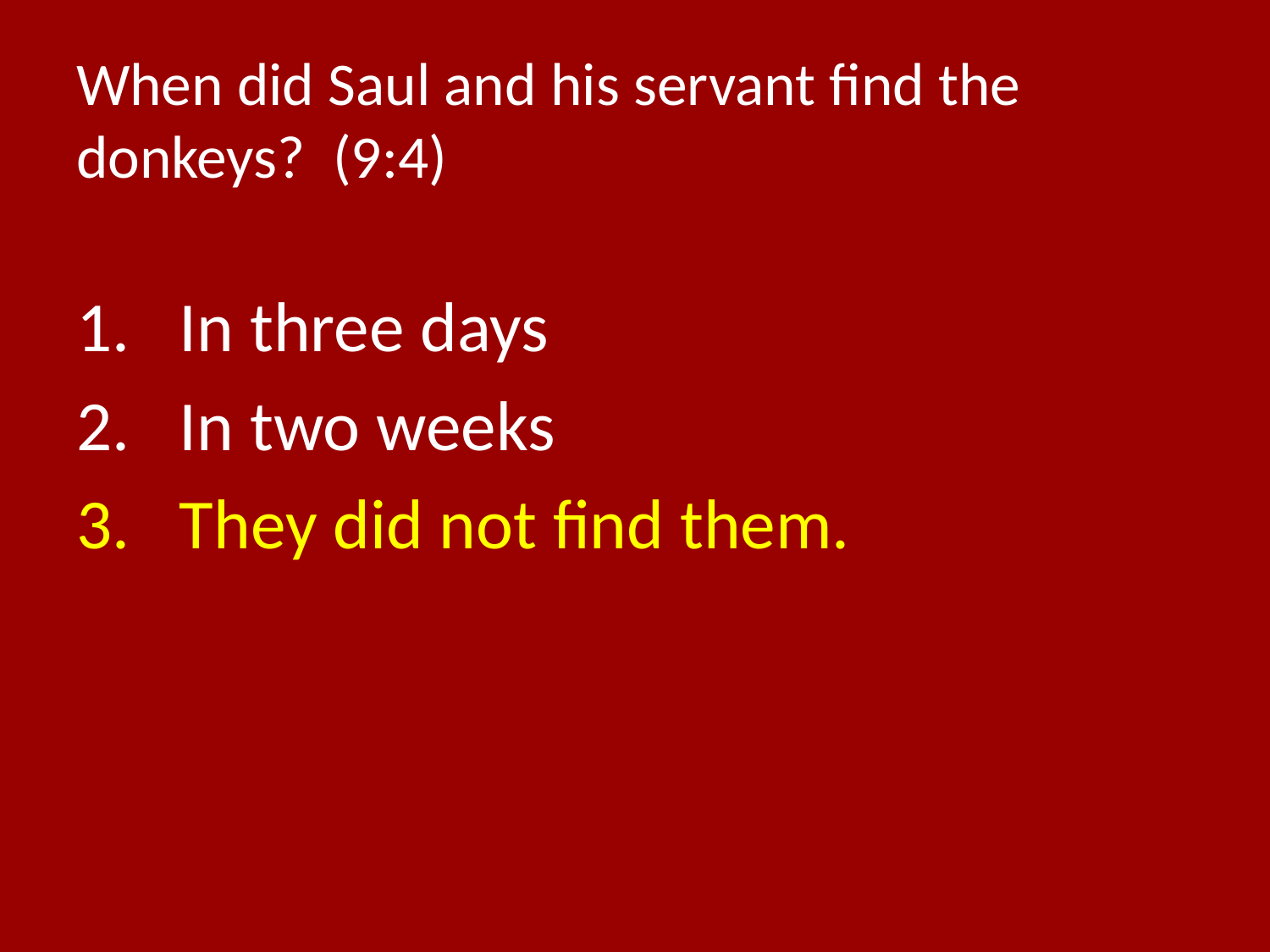

# When did Saul and his servant find the donkeys?  (9:4)
In three days
In two weeks
They did not find them.